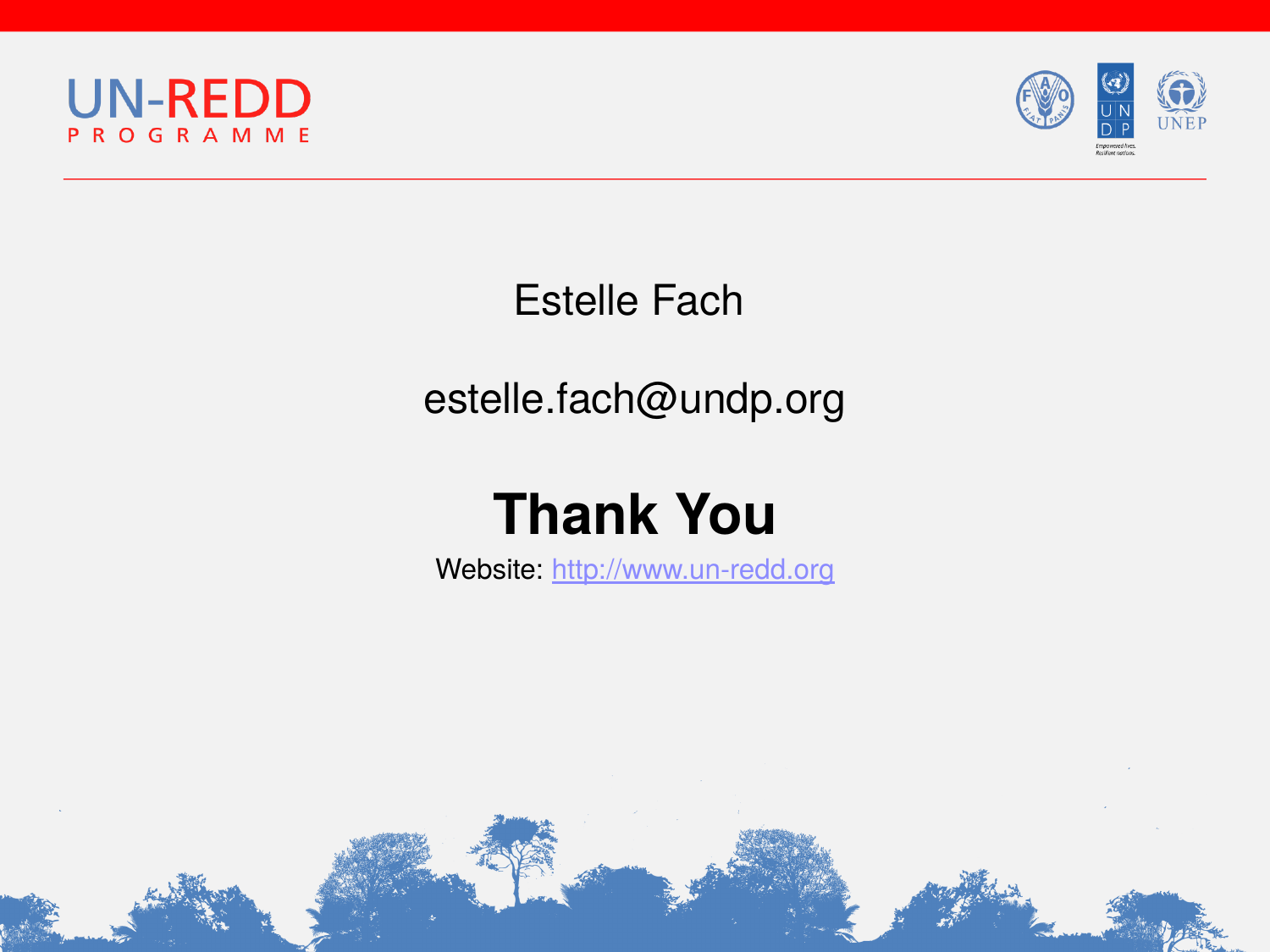

Estelle Fach

estelle.fach@undp.org

Thank You
Website: http://www.un-redd.org